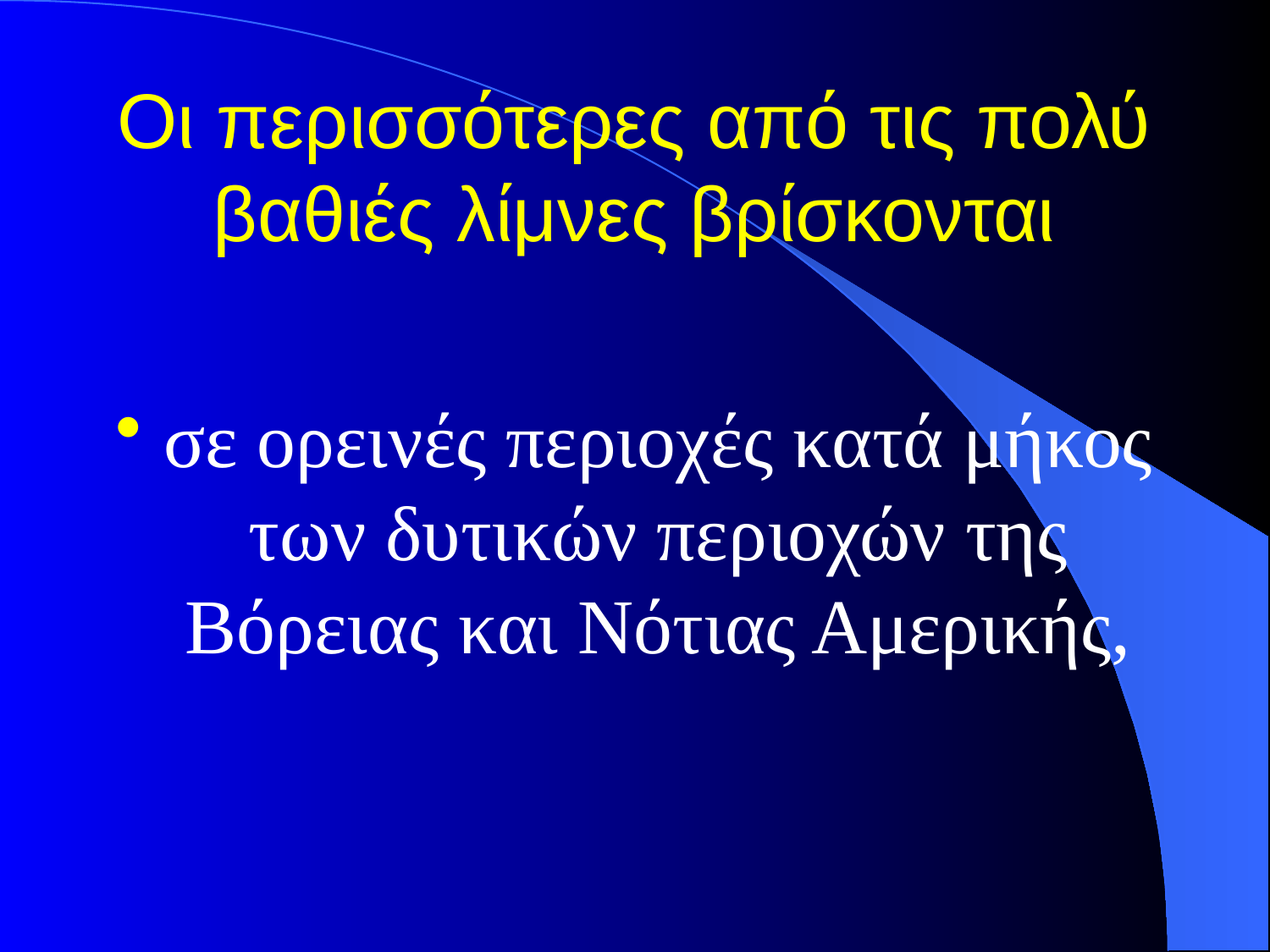

# Οι περισσότερες από τις πολύ βαθιές λίμνες βρίσκονται

σε ορεινές περιοχές κατά μήκος των δυτικών περιοχών της Βόρειας και Νότιας Αμερικής,